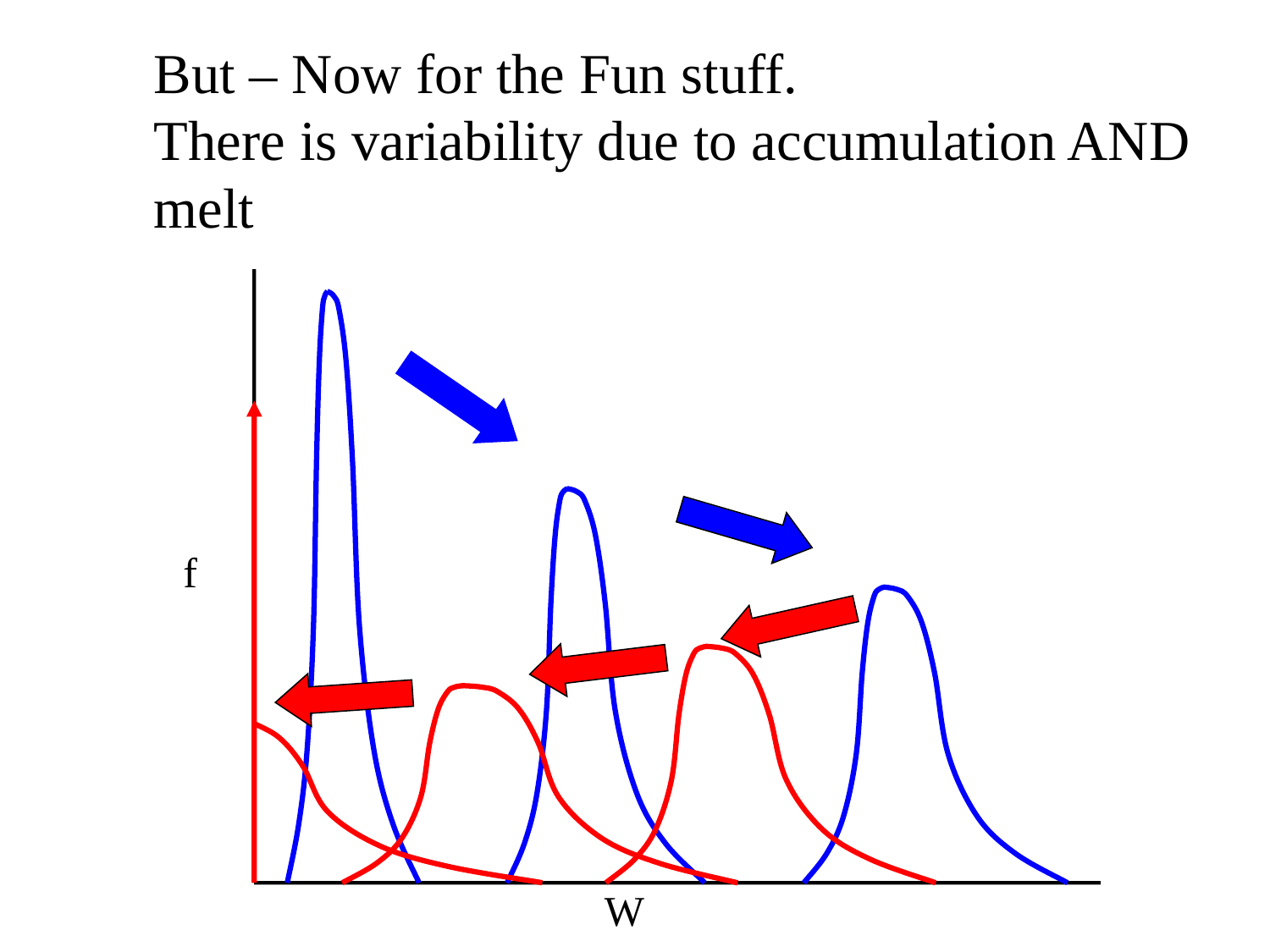

# But – Now for the Fun stuff. There is variability due to accumulation AND melt

f

W